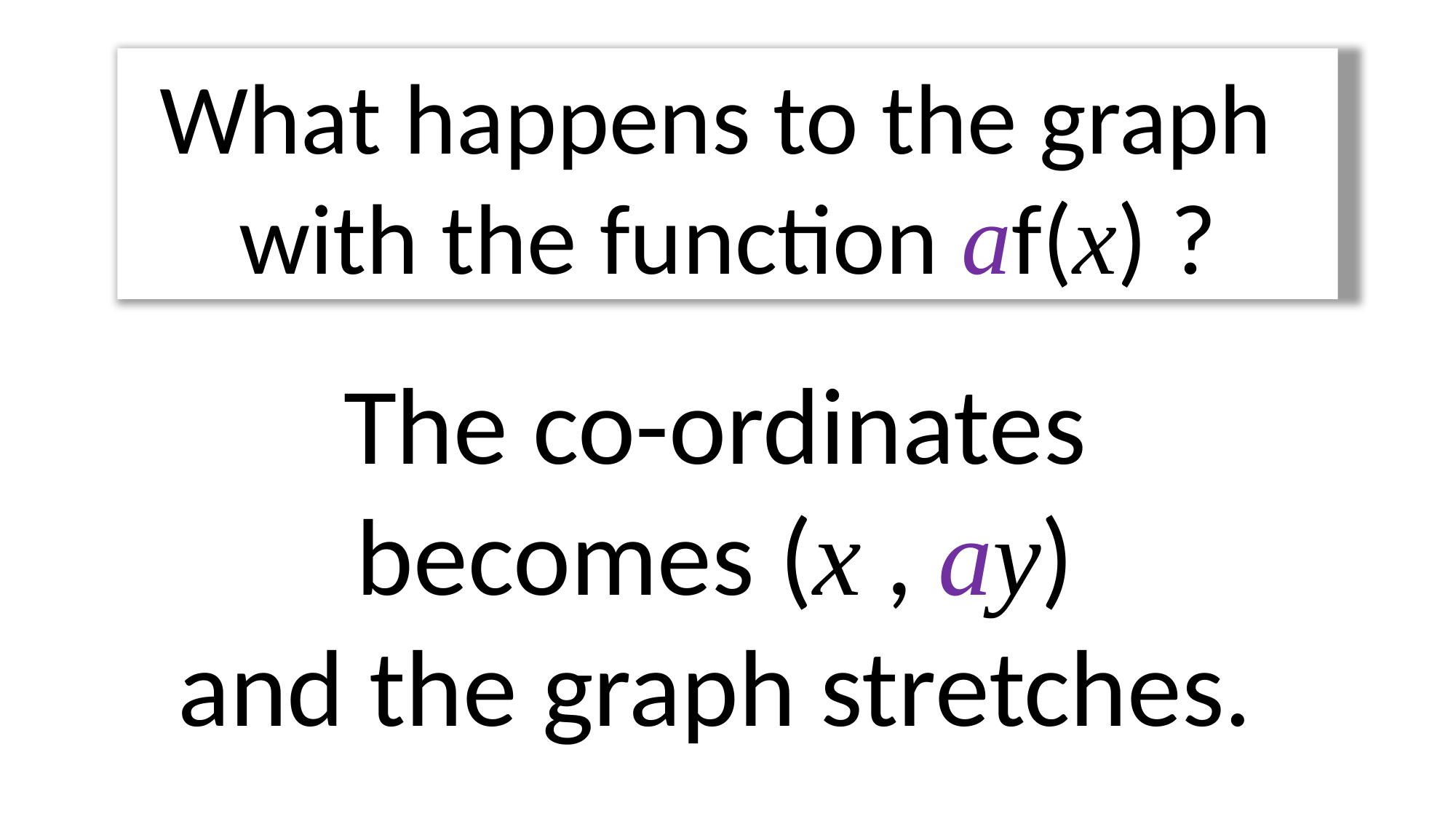

What happens to the graph
with the function af(x) ?
The co-ordinates
becomes (x , ay)
and the graph stretches.